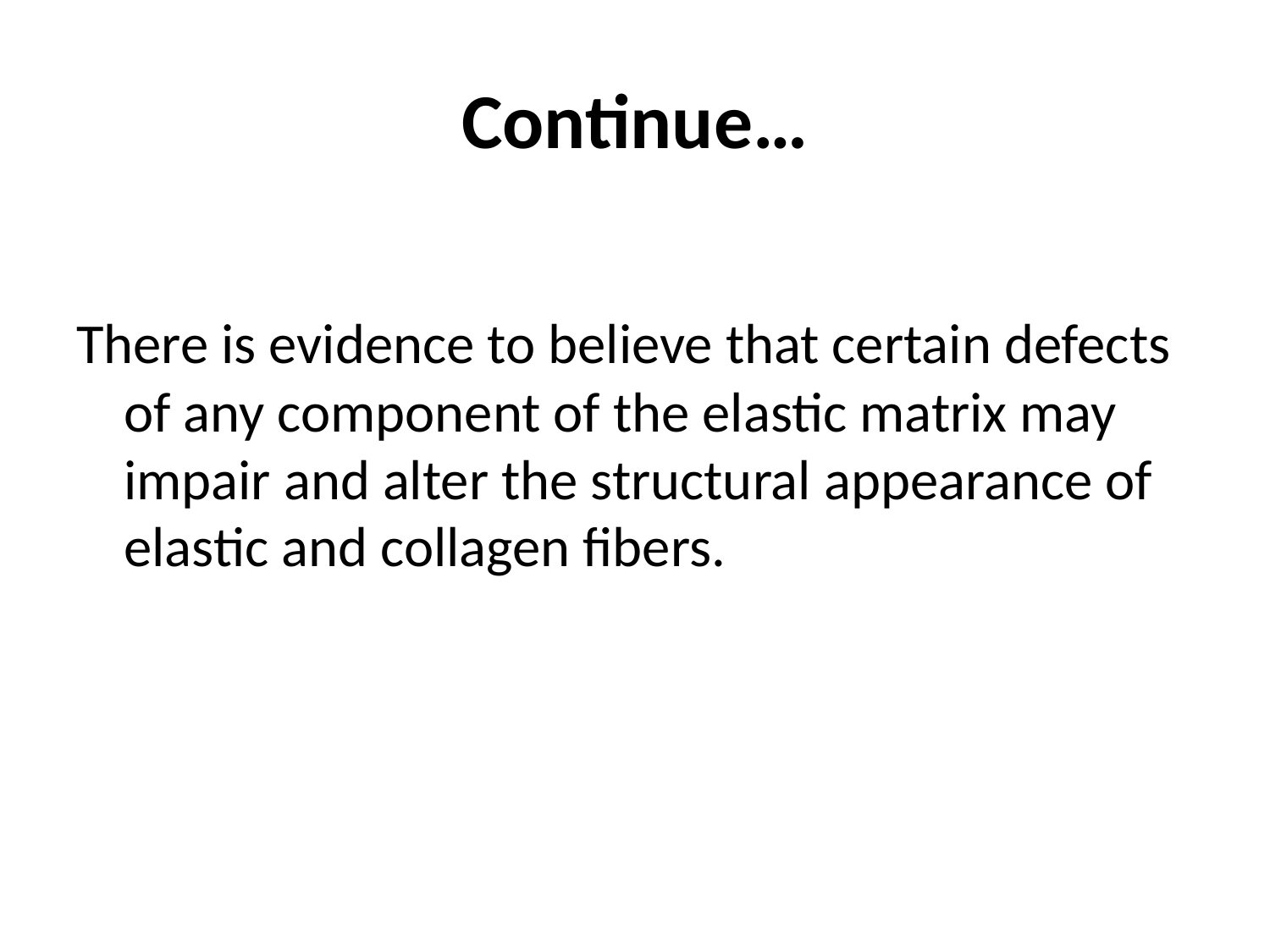

# Continue…

There is evidence to believe that certain defects of any component of the elastic matrix may impair and alter the structural appearance of elastic and collagen fibers.